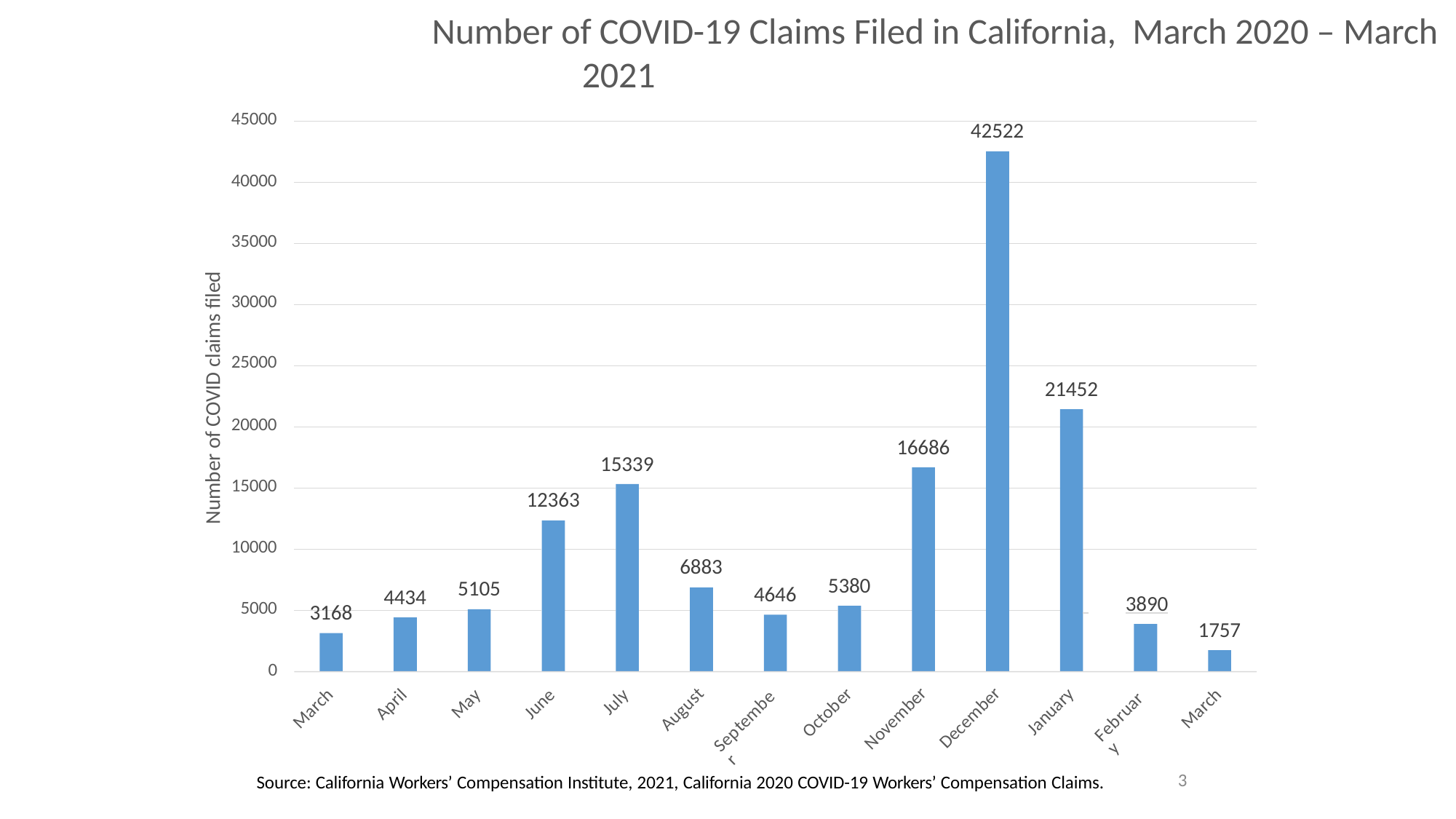

# Number of COVID-19 Claims Filed in California,  March 2020 – March 2021
45000
42522

40000

35000

30000

25000
Number of COVID claims filed
21452
20000
16686
15339
15000
12363
10000
6883
5380
5105
4646
4434
 	3890
5000
3168
1757
0
July
May
June
April
March
March
August
January
October
February
December
November
September
3
Source: California Workers’ Compensation Institute, 2021, California 2020 COVID-19 Workers’ Compensation Claims.